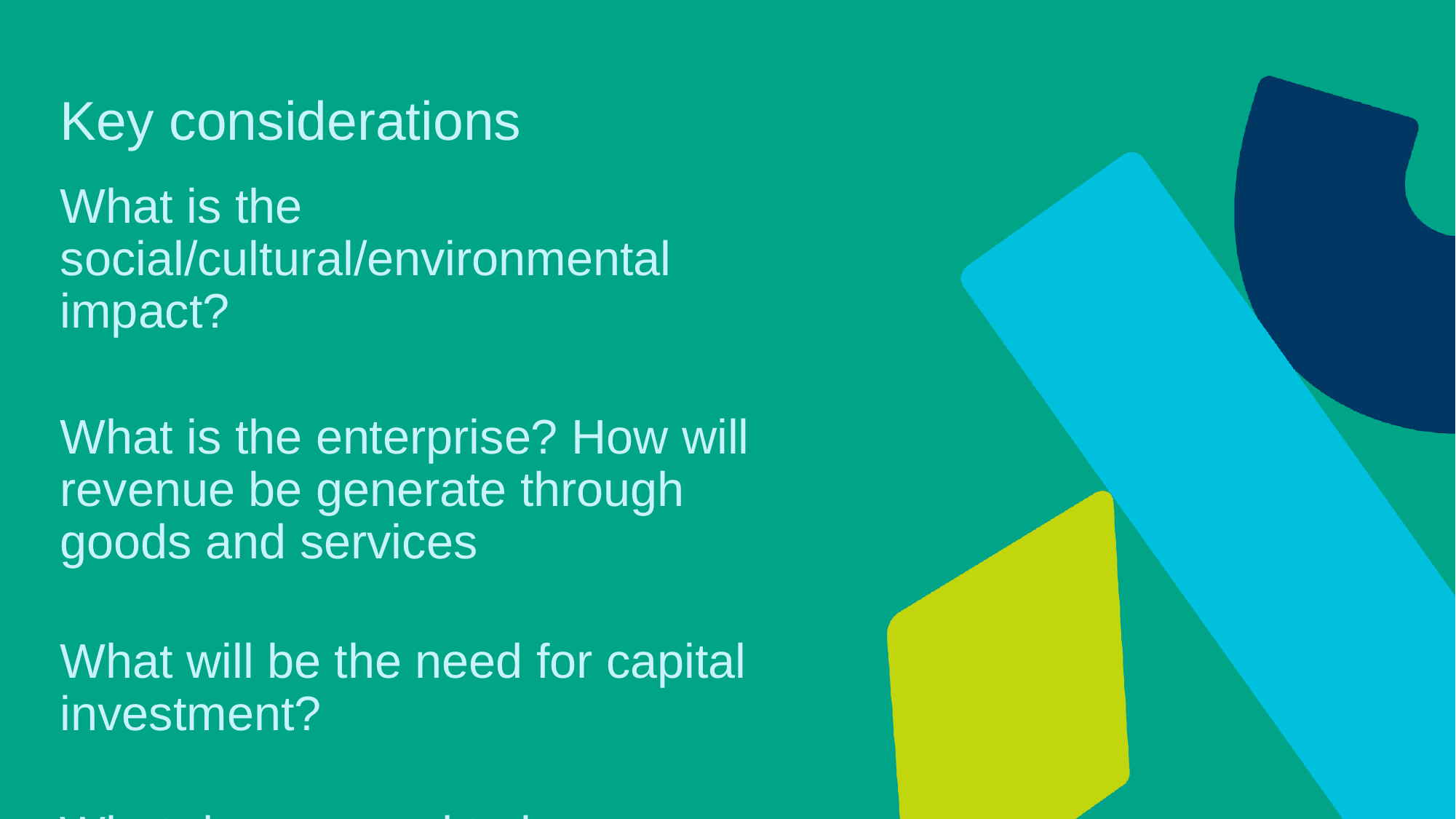

# Key considerations
What is the social/cultural/environmental impact?
What is the enterprise? How will revenue be generate through goods and services
What will be the need for capital investment?
What do you need to become investment ready?